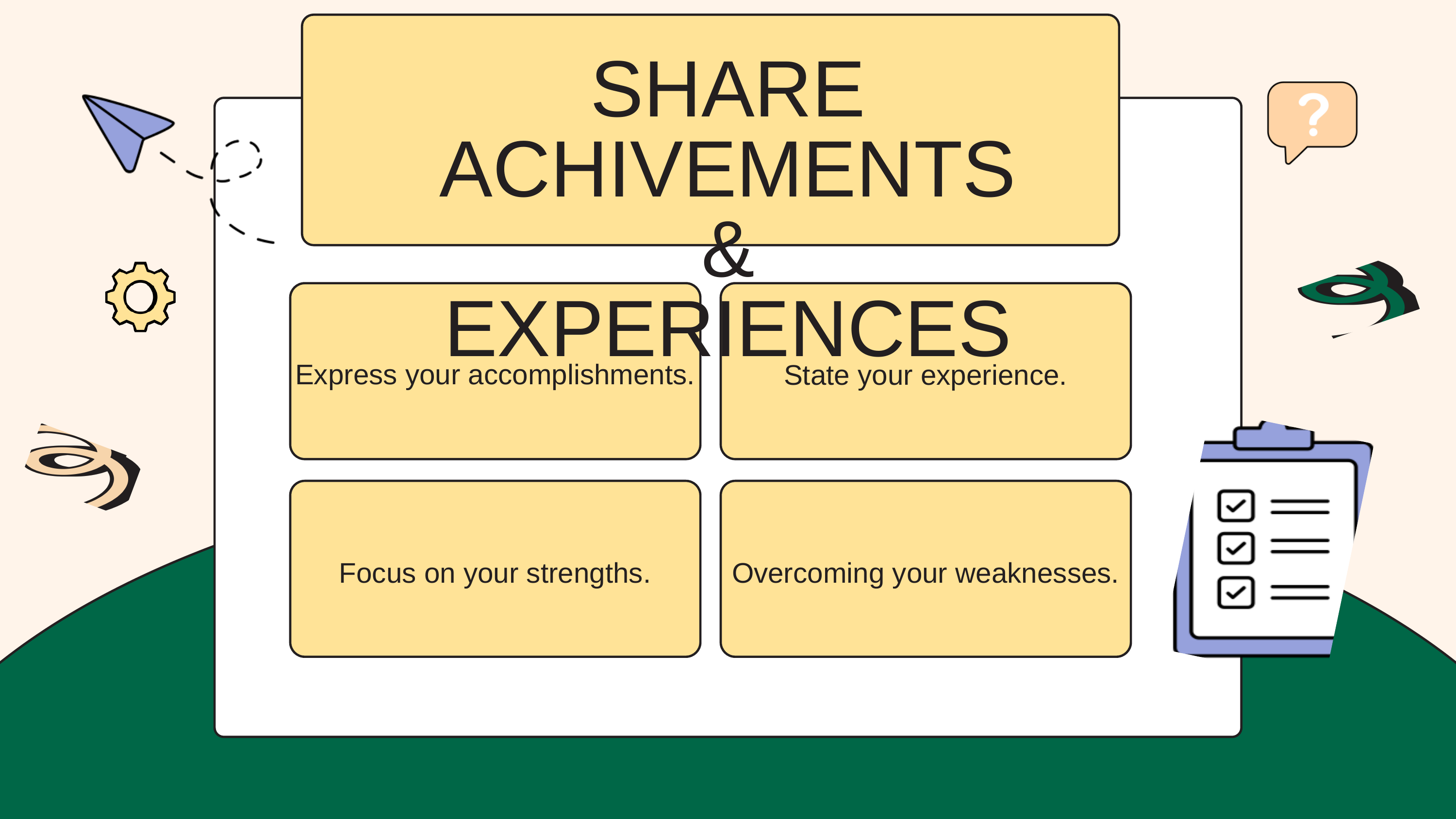

SHARE ACHIVEMENTS & EXPERIENCES

Express your accomplishments.

State your experience.

Focus on your strengths.

Overcoming your weaknesses.